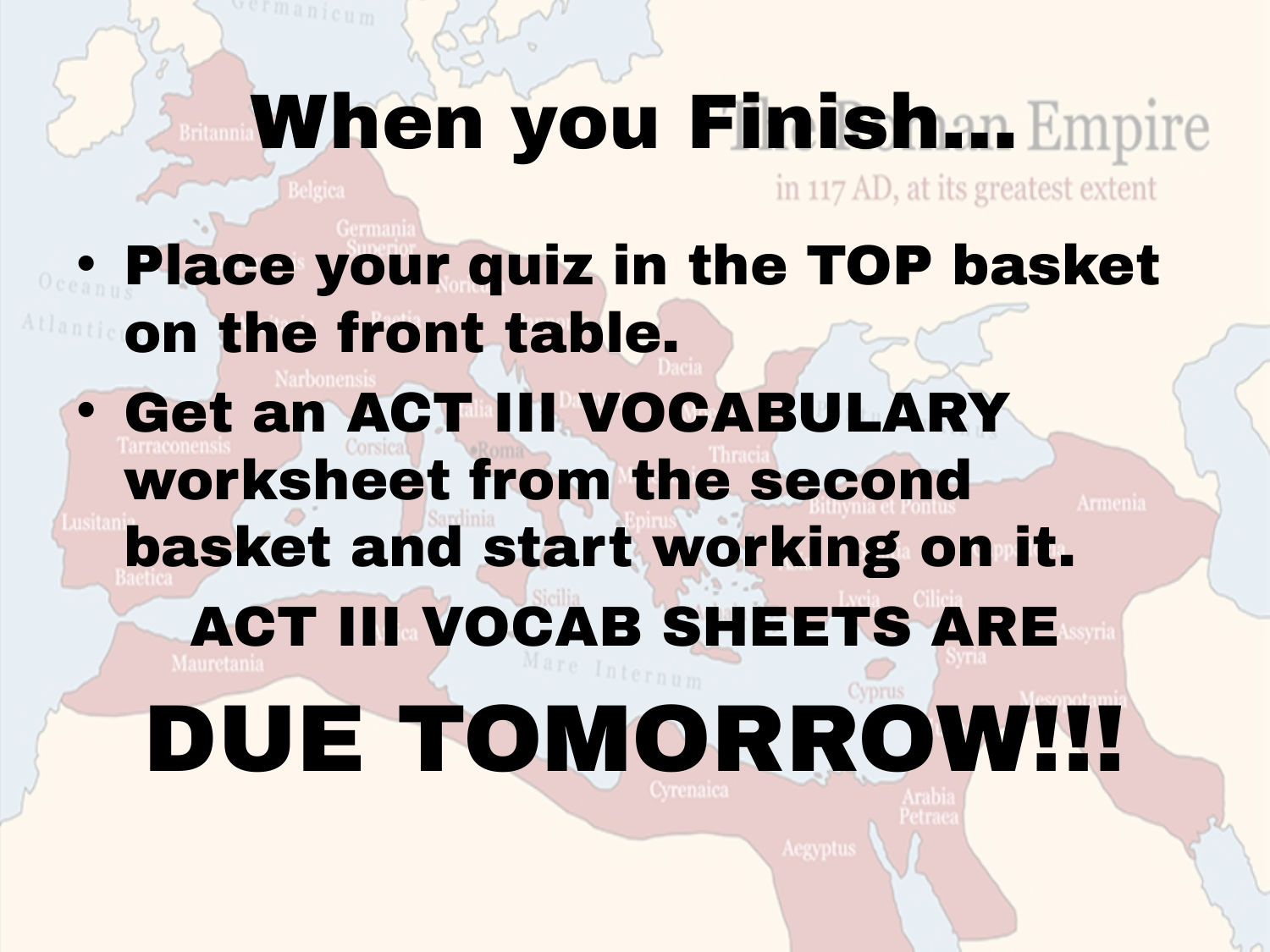

# When you Finish…
Place your quiz in the TOP basket on the front table.
Get an ACT III VOCABULARY worksheet from the second basket and start working on it.
ACT III VOCAB SHEETS ARE
DUE TOMORROW!!!